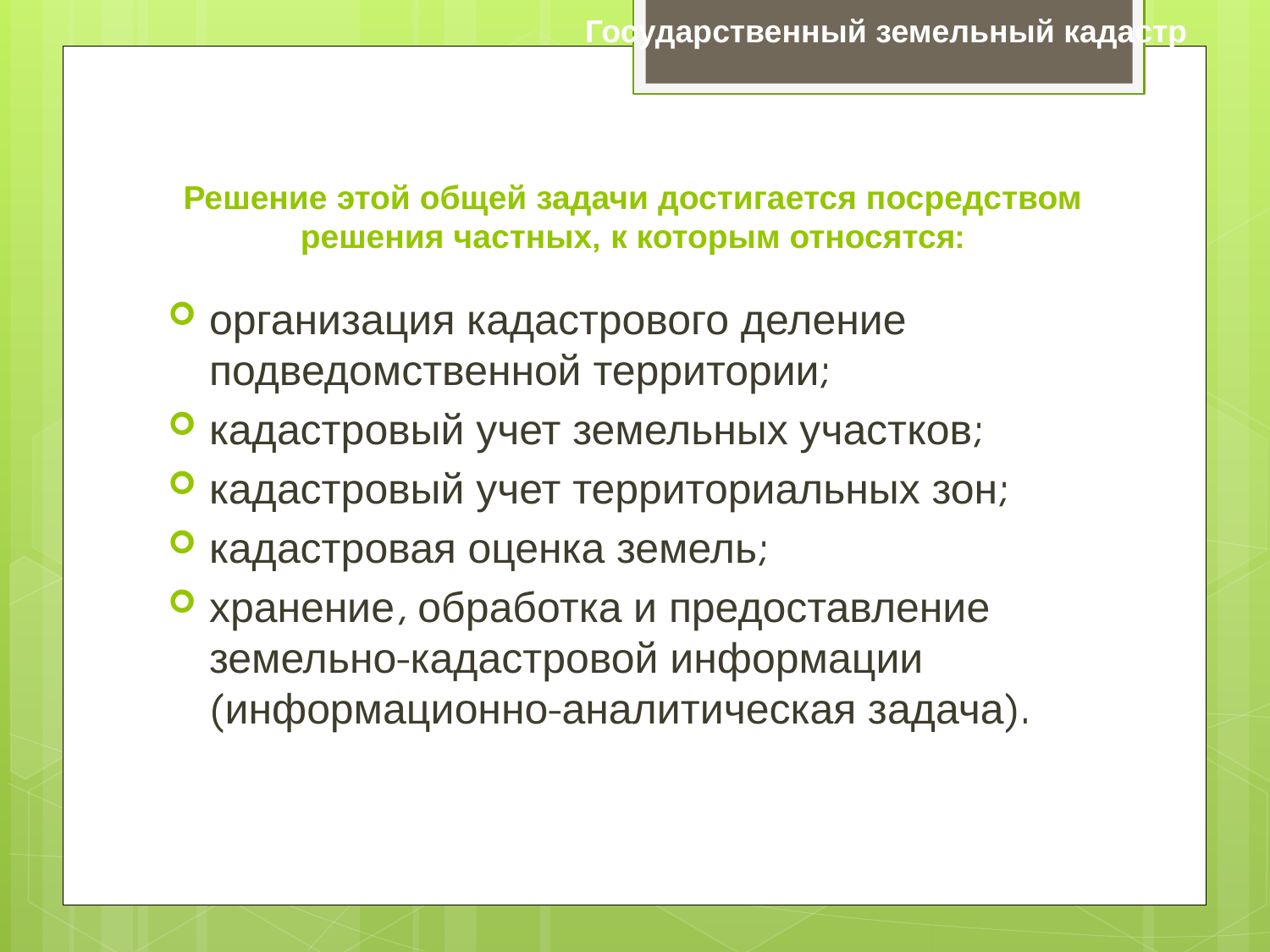

Государственный земельный кадастр
# Решение этой общей задачи достигается посредством решения частных, к которым относятся:
организация кадастрового деление подведомственной территории;
кадастровый учет земельных участков;
кадастровый учет территориальных зон;
кадастровая оценка земель;
хранение, обработка и предоставление земельно-кадастровой информации (информационно-аналитическая задача).